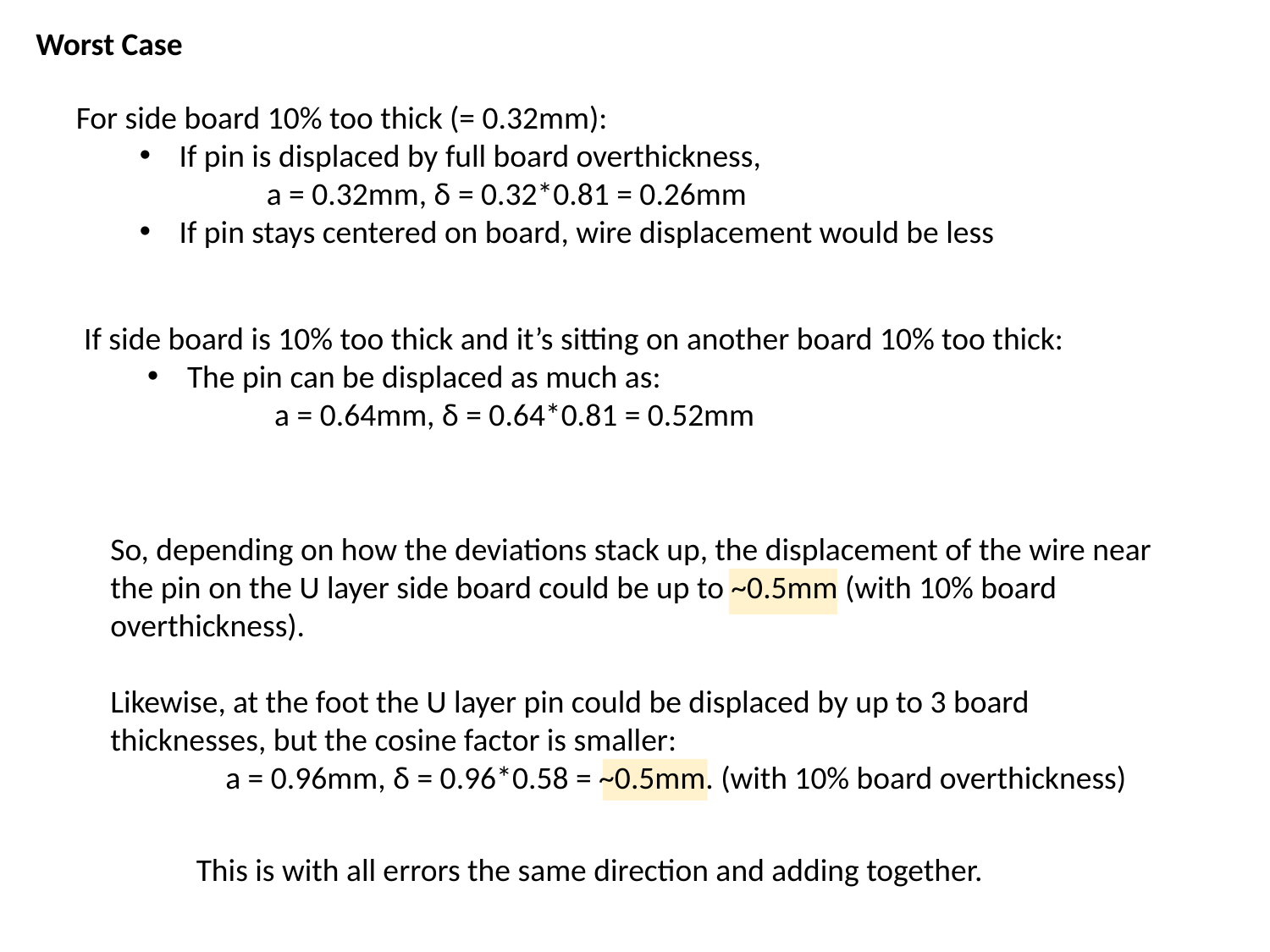

Worst Case
For side board 10% too thick (= 0.32mm):
If pin is displaced by full board overthickness,
	a = 0.32mm, δ = 0.32*0.81 = 0.26mm
If pin stays centered on board, wire displacement would be less
If side board is 10% too thick and it’s sitting on another board 10% too thick:
The pin can be displaced as much as:
	a = 0.64mm, δ = 0.64*0.81 = 0.52mm
So, depending on how the deviations stack up, the displacement of the wire near the pin on the U layer side board could be up to ~0.5mm (with 10% board overthickness).

Likewise, at the foot the U layer pin could be displaced by up to 3 board thicknesses, but the cosine factor is smaller:
                a = 0.96mm, δ = 0.96*0.58 = ~0.5mm. (with 10% board overthickness)

This is with all errors the same direction and adding together.